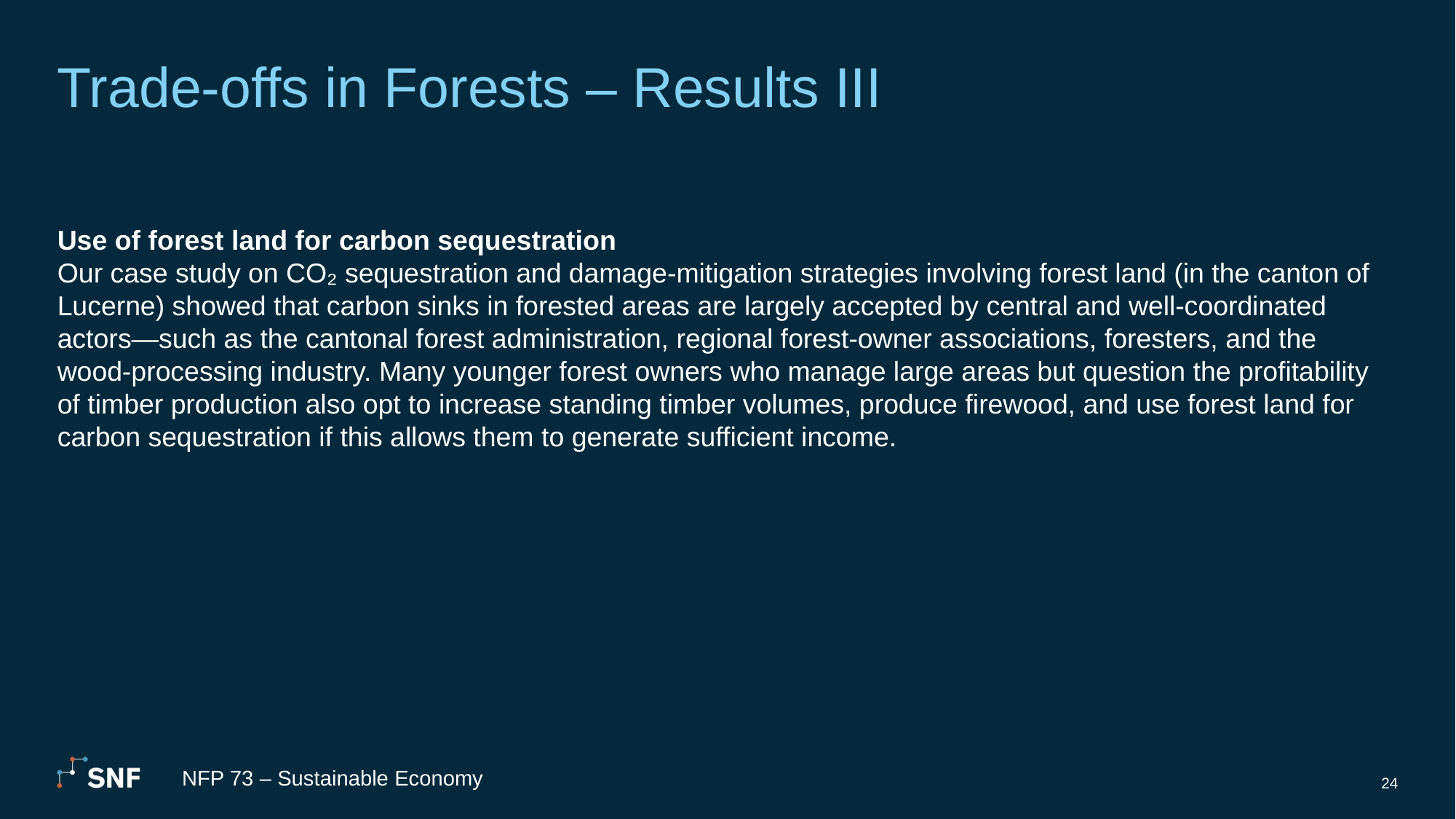

# Trade-offs in Forests – Results III
Use of forest land for carbon sequestration
Our case study on CO₂ sequestration and damage-mitigation strategies involving forest land (in the canton of Lucerne) showed that carbon sinks in forested areas are largely accepted by central and well-coordinated actors—such as the cantonal forest administration, regional forest-owner associations, foresters, and the wood-processing industry. Many younger forest owners who manage large areas but question the profitability of timber production also opt to increase standing timber volumes, produce firewood, and use forest land for carbon sequestration if this allows them to generate sufficient income.
NFP 73 – Sustainable Economy
24